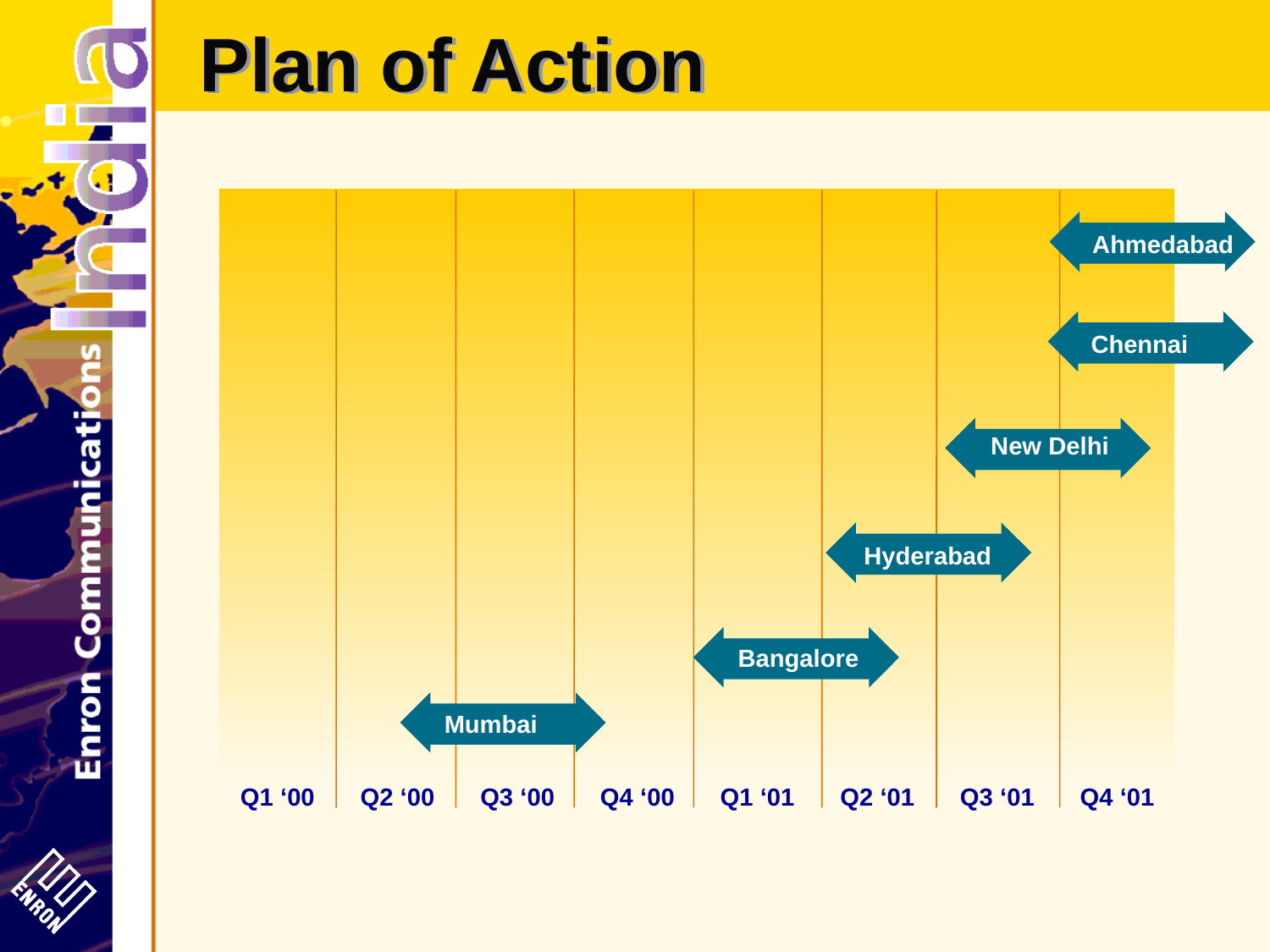

# Plan of Action

Ahmedabad

Chennai

New Delhi

Hyderabad

Bangalore

Mumbai

Q1 ‘00
Q2 ‘00
Q3 ‘00
Q4 ‘00
Q1 ‘01
Q2 ‘01
Q3 ‘01
Q4 ‘01